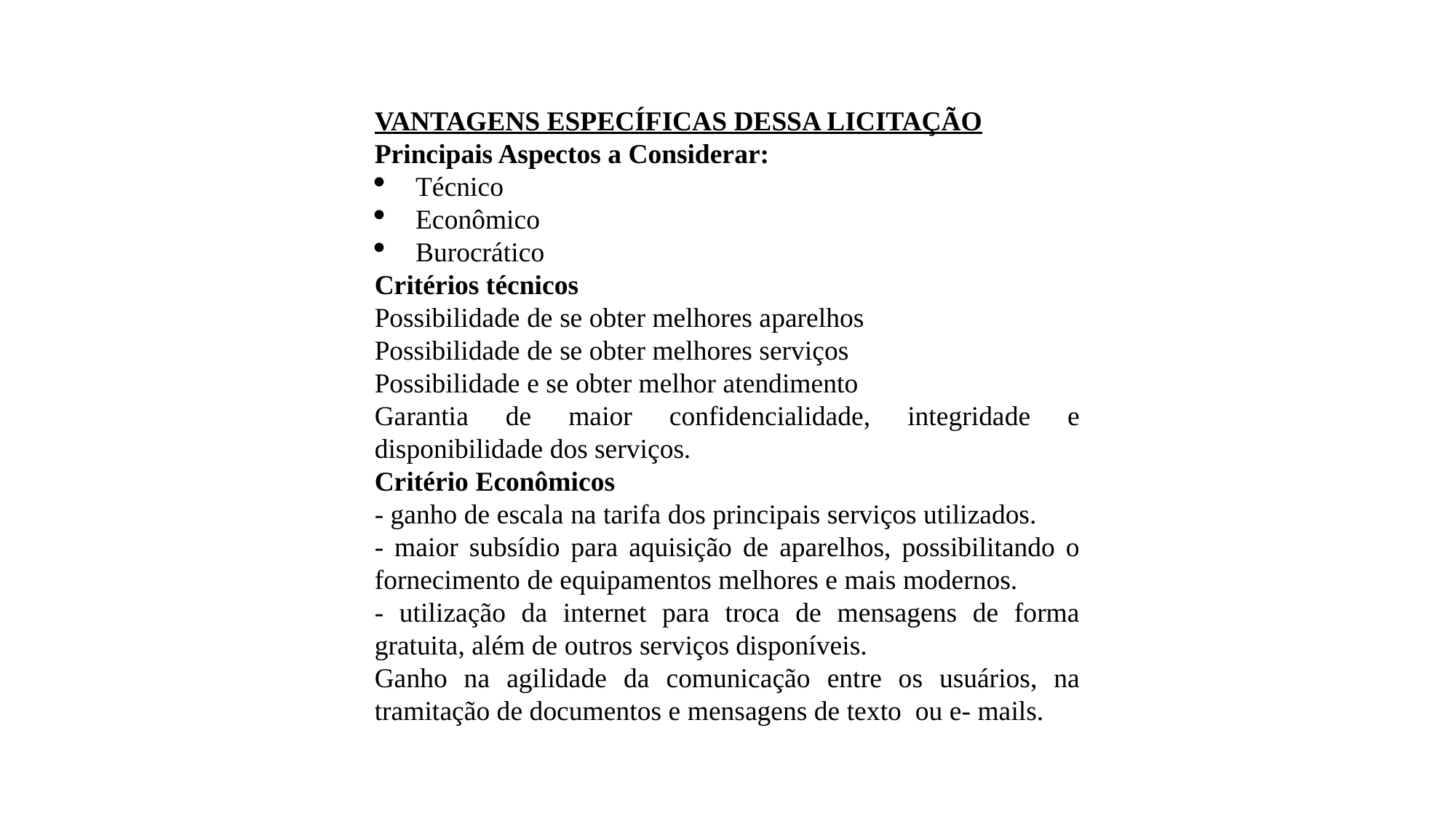

VANTAGENS ESPECÍFICAS DESSA LICITAÇÃO
Principais Aspectos a Considerar:
Técnico
Econômico
Burocrático
Critérios técnicos
Possibilidade de se obter melhores aparelhos
Possibilidade de se obter melhores serviços
Possibilidade e se obter melhor atendimento
Garantia de maior confidencialidade, integridade e disponibilidade dos serviços.
Critério Econômicos
- ganho de escala na tarifa dos principais serviços utilizados.
- maior subsídio para aquisição de aparelhos, possibilitando o fornecimento de equipamentos melhores e mais modernos.
- utilização da internet para troca de mensagens de forma gratuita, além de outros serviços disponíveis.
Ganho na agilidade da comunicação entre os usuários, na tramitação de documentos e mensagens de texto  ou e- mails.